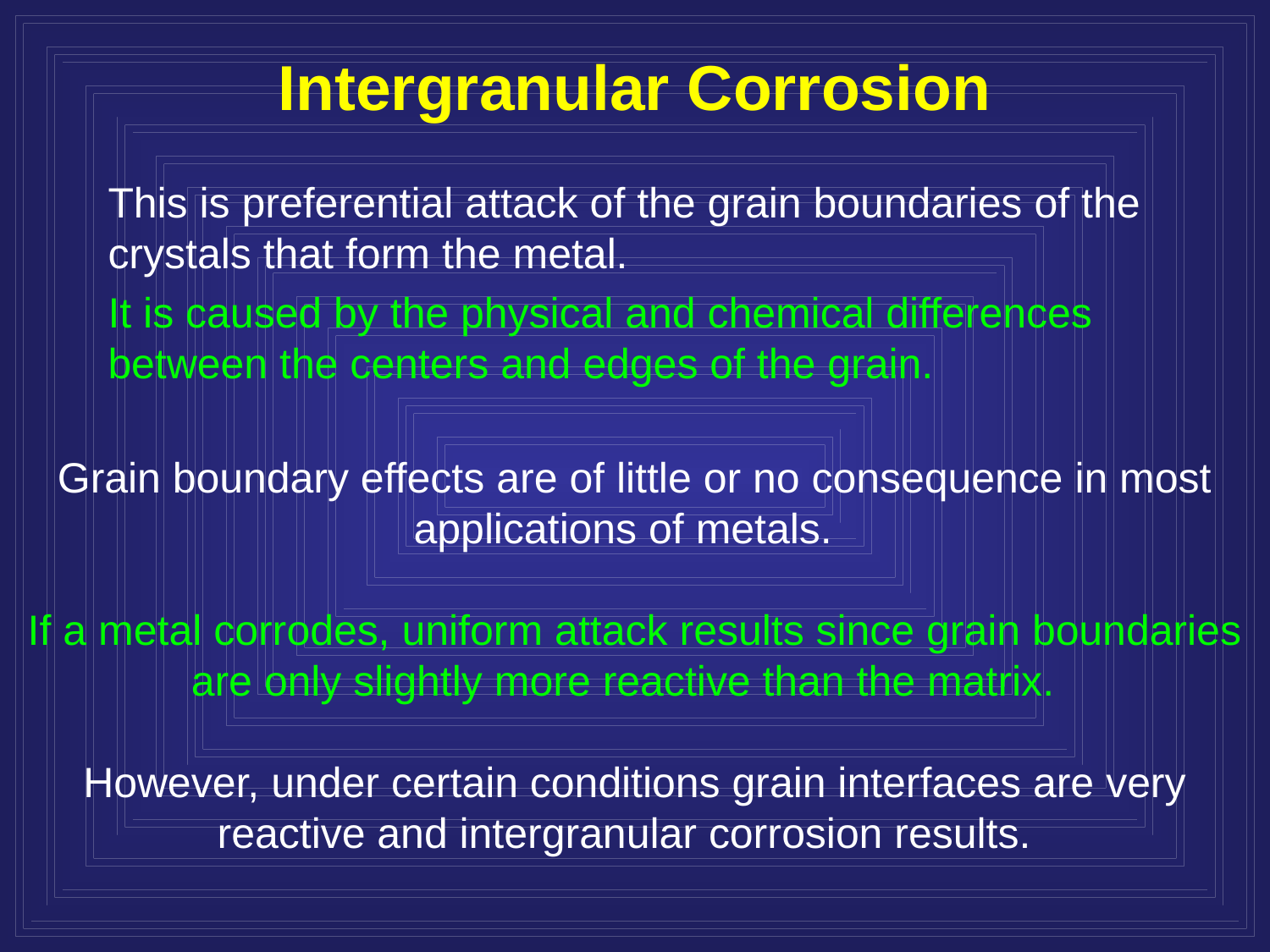

# Intergranular Corrosion
This is preferential attack of the grain boundaries of the crystals that form the metal.
It is caused by the physical and chemical differences between the centers and edges of the grain.
Grain boundary effects are of little or no consequence in most applications of metals.

If a metal corrodes, uniform attack results since grain boundaries are only slightly more reactive than the matrix.

However, under certain conditions grain interfaces are very reactive and intergranular corrosion results.